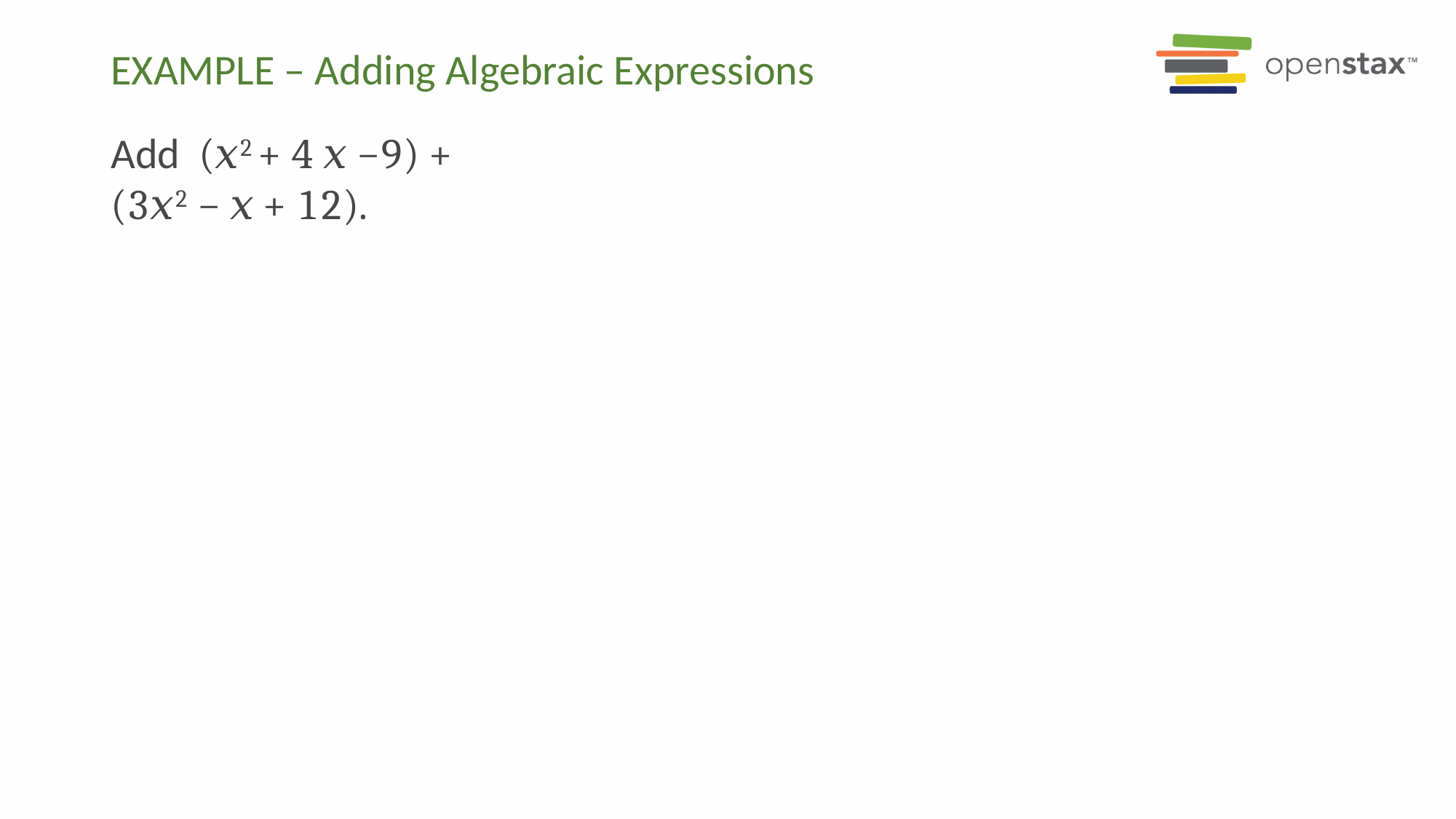

# EXAMPLE – Adding Algebraic Expressions
Add  (𝑥2 + 4 𝑥 −9) + (3𝑥2 − 𝑥 + 12).